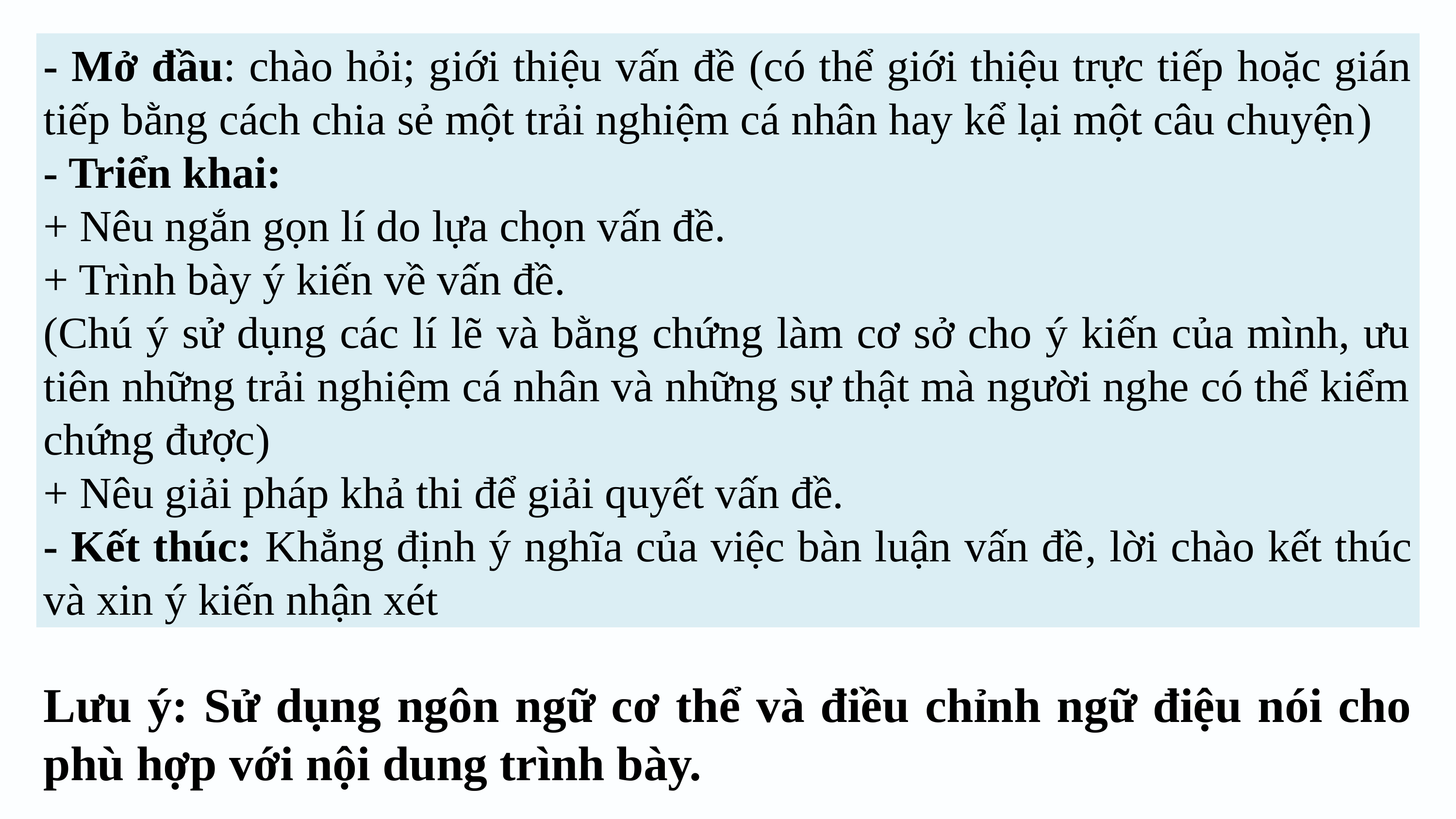

- Mở đầu: chào hỏi; giới thiệu vấn đề (có thể giới thiệu trực tiếp hoặc gián tiếp bằng cách chia sẻ một trải nghiệm cá nhân hay kể lại một câu chuyện)
- Triển khai:
+ Nêu ngắn gọn lí do lựa chọn vấn đề.
+ Trình bày ý kiến về vấn đề.
(Chú ý sử dụng các lí lẽ và bằng chứng làm cơ sở cho ý kiến của mình, ưu tiên những trải nghiệm cá nhân và những sự thật mà người nghe có thể kiểm chứng được)
+ Nêu giải pháp khả thi để giải quyết vấn đề.
- Kết thúc: Khẳng định ý nghĩa của việc bàn luận vấn đề, lời chào kết thúc và xin ý kiến nhận xét
Lưu ý: Sử dụng ngôn ngữ cơ thể và điều chỉnh ngữ điệu nói cho phù hợp với nội dung trình bày.